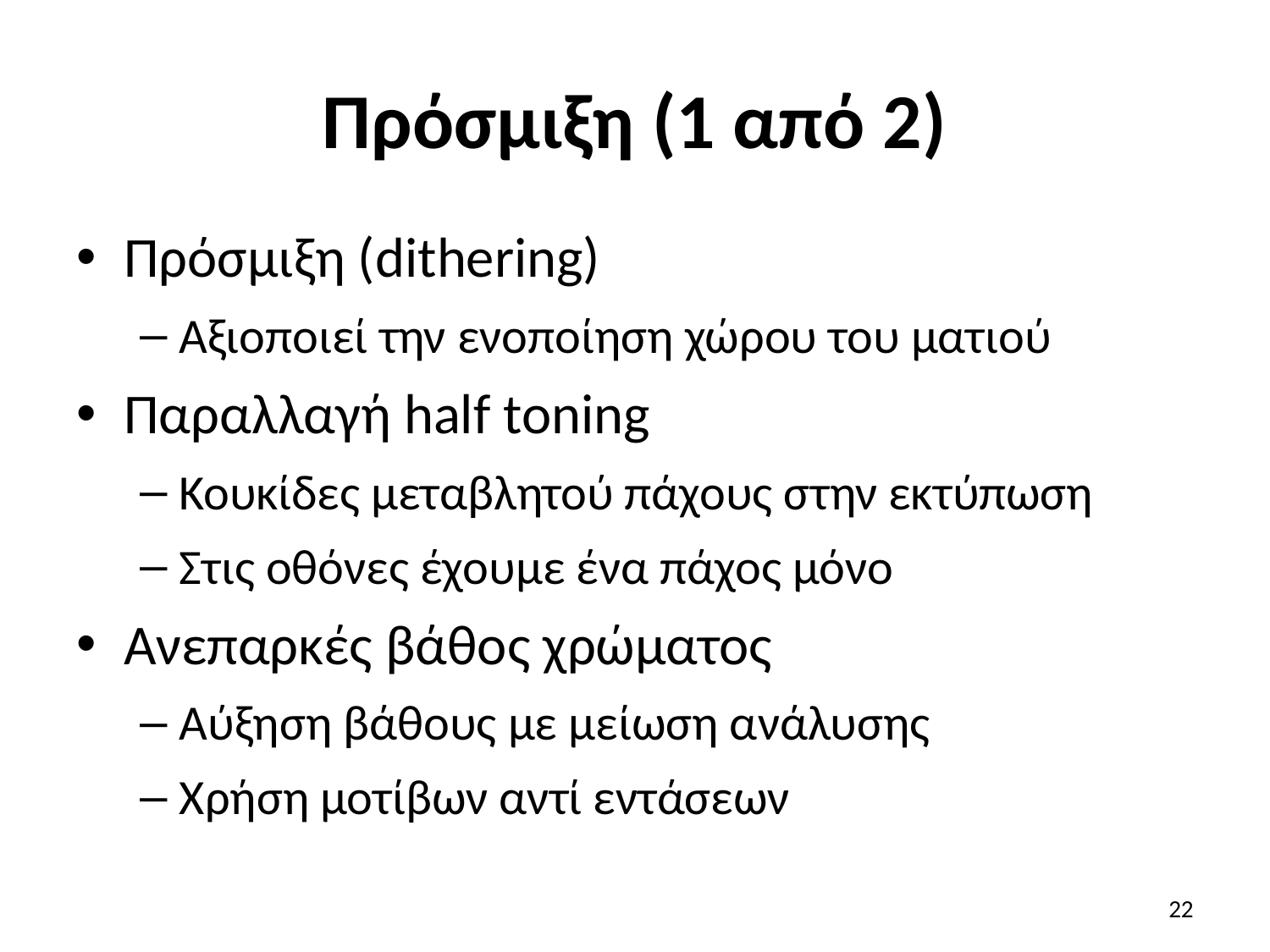

# Πρόσμιξη (1 από 2)
Πρόσμιξη (dithering)
Αξιοποιεί την ενοποίηση χώρου του ματιού
Παραλλαγή half toning
Κουκίδες μεταβλητού πάχους στην εκτύπωση
Στις οθόνες έχουμε ένα πάχος μόνο
Ανεπαρκές βάθος χρώματος
Αύξηση βάθους με μείωση ανάλυσης
Χρήση μοτίβων αντί εντάσεων
22